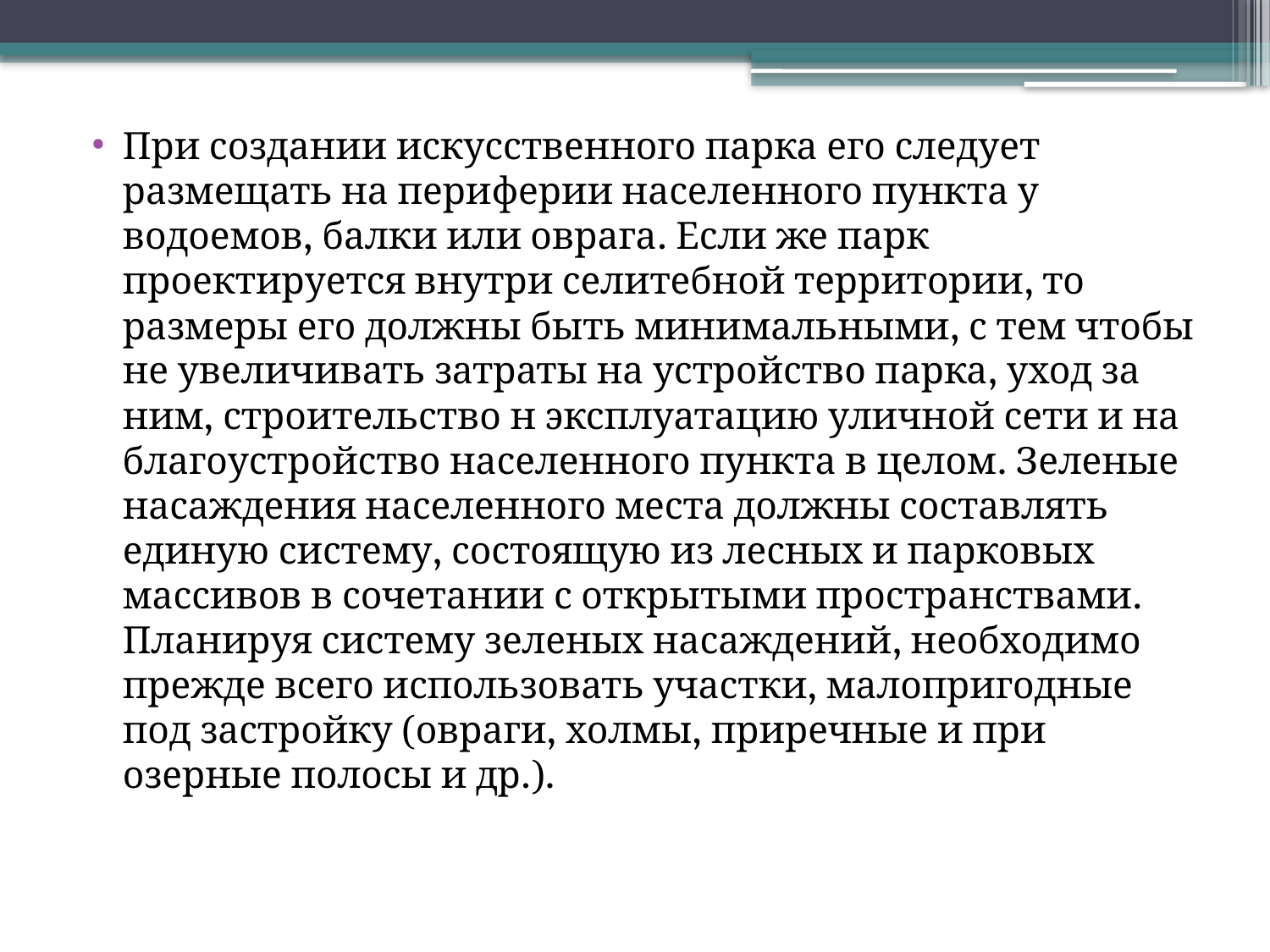

При создании искусственного парка его следует размещать на периферии населенного пункта у водоемов, балки или оврага. Если же парк проектируется внутри селитебной территории, то размеры его должны быть минимальными, с тем чтобы не увели­чивать затраты на устройство парка, уход за ним, строительство н эксплуатацию уличной сети и на благоустройство населенного пункта в целом. Зеленые насаждения населенного места должны составлять единую систему, состоящую из лесных и парковых массивов в сочетании с открытыми пространствами. Планируя систему зеле­ных насаждений, необходимо прежде всего использовать участки, малопригодные под застройку (овраги, холмы, приречные и при­озерные полосы и др.).